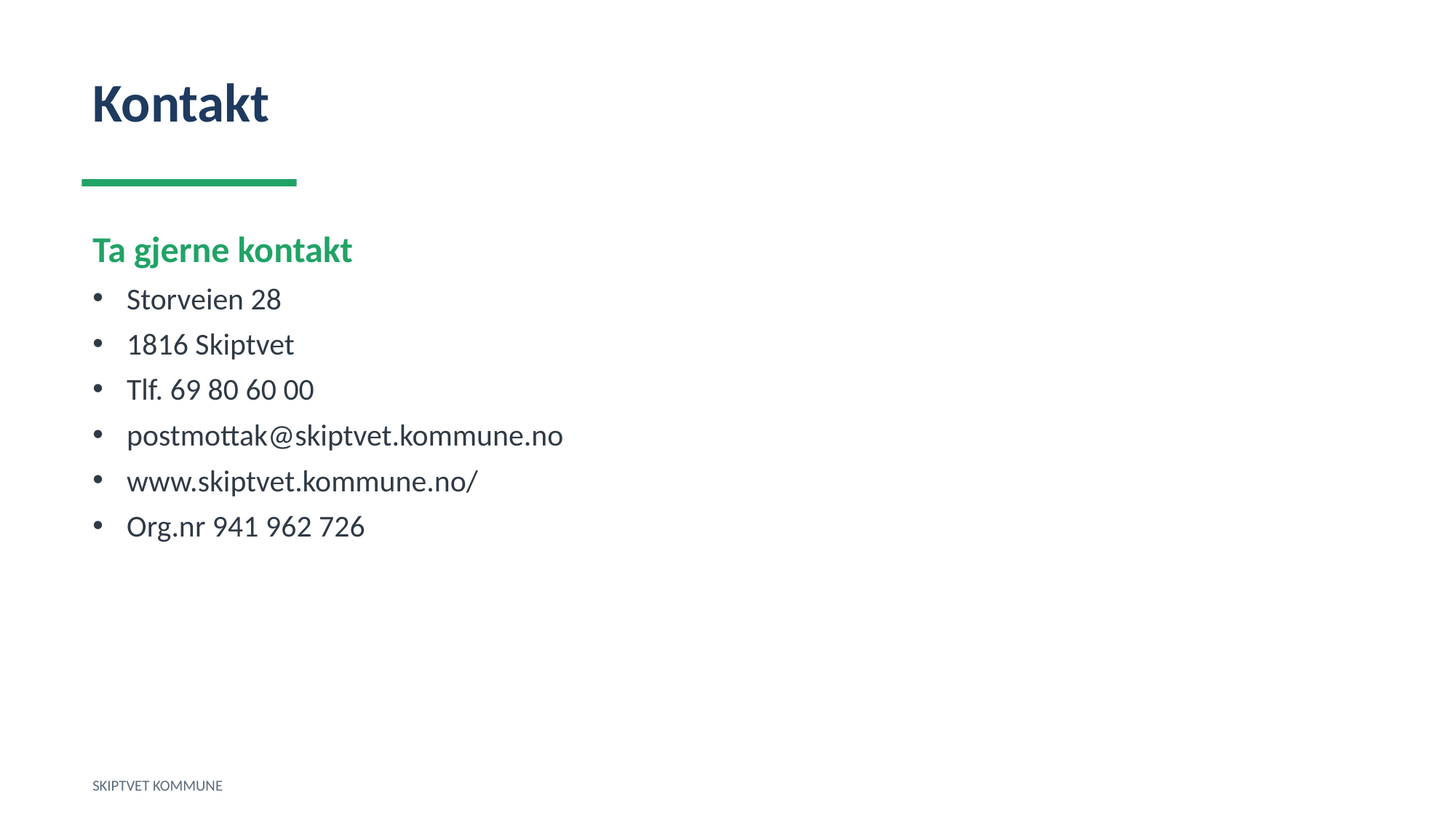

Kontakt

Ta gjerne kontakt
Storveien 28
1816 Skiptvet
Tlf. 69 80 60 00
postmottak@skiptvet.kommune.no
www.skiptvet.kommune.no/
Org.nr 941 962 726
SKIPTVET KOMMUNE